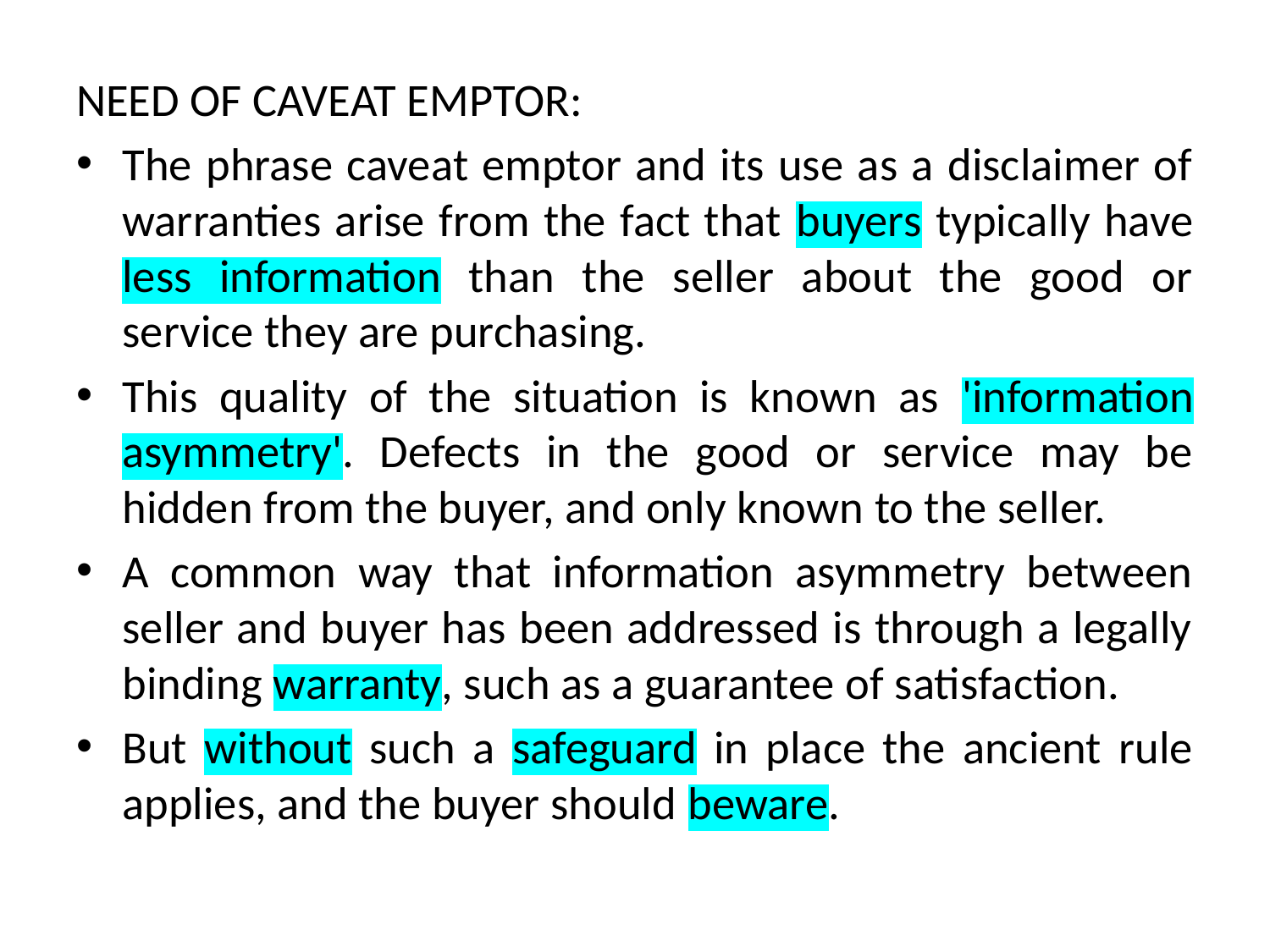

NEED OF CAVEAT EMPTOR:
The phrase caveat emptor and its use as a disclaimer of warranties arise from the fact that buyers typically have less information than the seller about the good or service they are purchasing.
This quality of the situation is known as 'information asymmetry'. Defects in the good or service may be hidden from the buyer, and only known to the seller.
A common way that information asymmetry between seller and buyer has been addressed is through a legally binding warranty, such as a guarantee of satisfaction.
But without such a safeguard in place the ancient rule applies, and the buyer should beware.